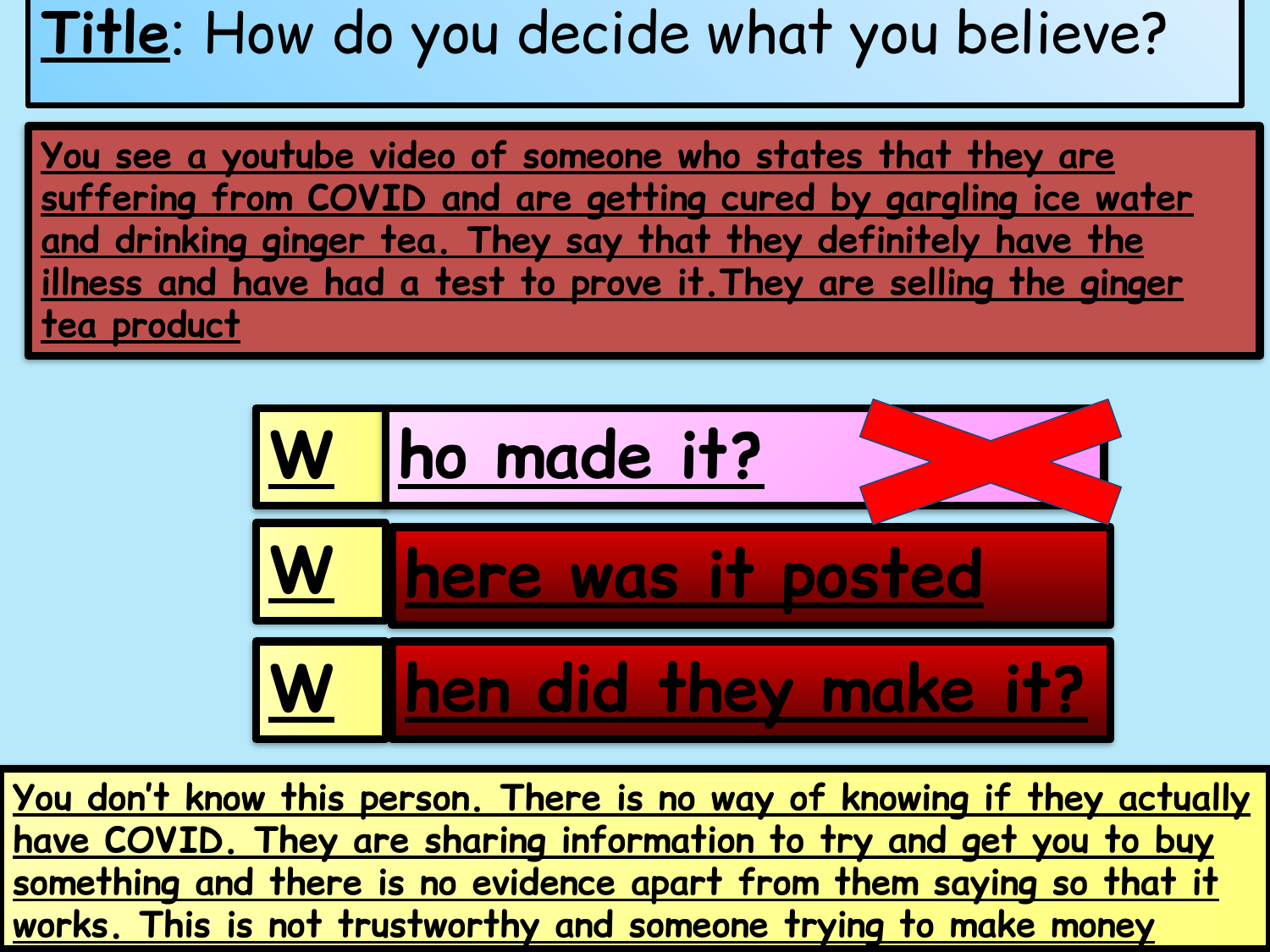

Title: How do you decide what you believe?
You see a youtube video of someone who states that they are suffering from COVID and are getting cured by gargling ice water and drinking ginger tea. They say that they definitely have the illness and have had a test to prove it.They are selling the ginger tea product

W
ho made it?
W
here was it posted
W
hen did they make it?
You don’t know this person. There is no way of knowing if they actually have COVID. They are sharing information to try and get you to buy something and there is no evidence apart from them saying so that it works. This is not trustworthy and someone trying to make money